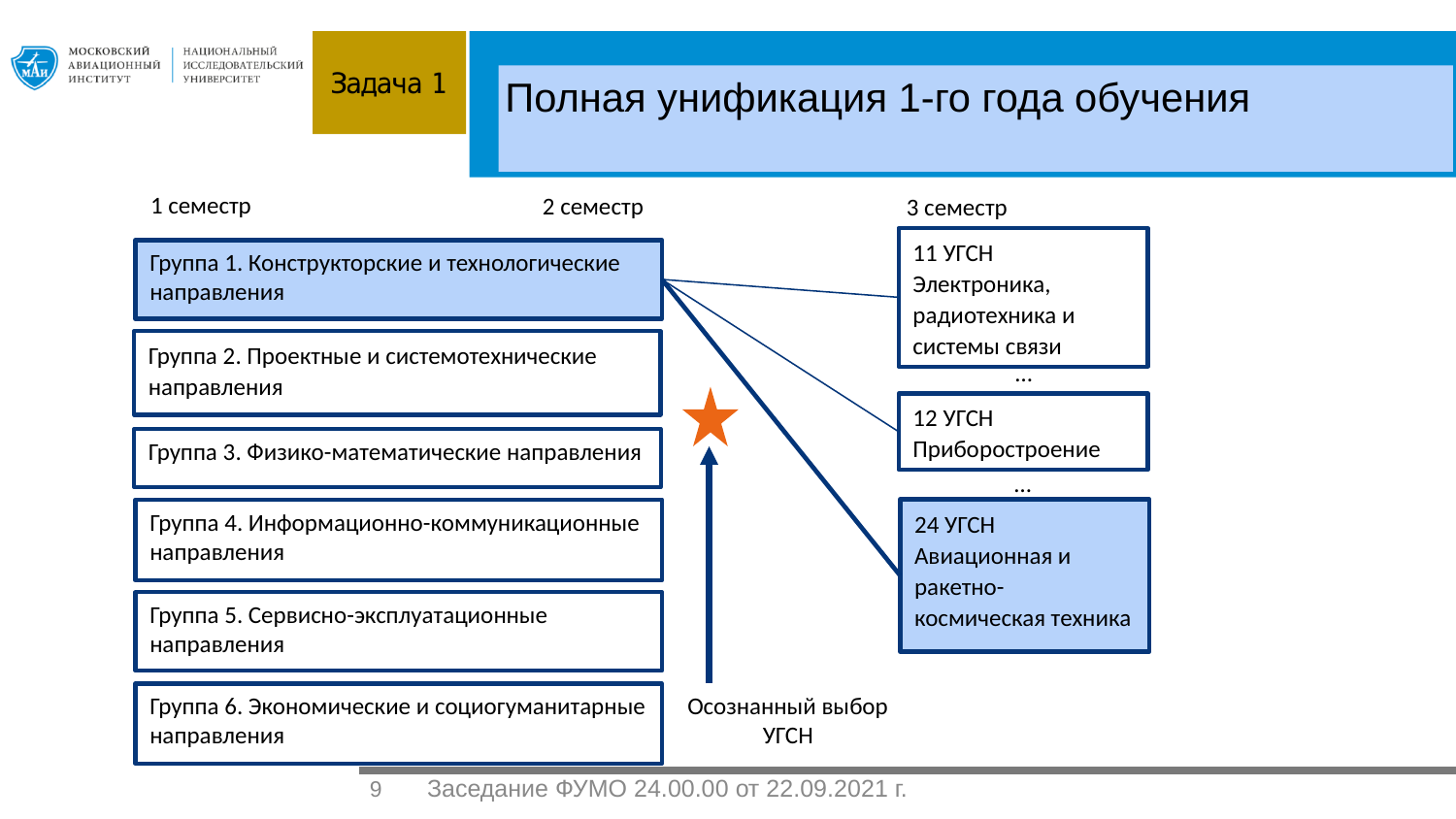

Задача 1
1.1.
Полная унификация 1-го года обучения
1 семестр
2 семестр
3 семестр
11 УГСН Электроника, радиотехника и системы связи
Группа 1. Конструкторские и технологические направления
Группа 2. Проектные и системотехнические направления
…

12 УГСН Приборостроение
Группа 3. Физико-математические направления
…
Группа 4. Информационно-коммуникационные направления
24 УГСН Авиационная и ракетно-космическая техника

Группа 5. Сервисно-эксплуатационные направления
Осознанный выбор УГСН
Группа 6. Экономические и социогуманитарные направления

9
Заседание ФУМО 24.00.00 от 22.09.2021 г.